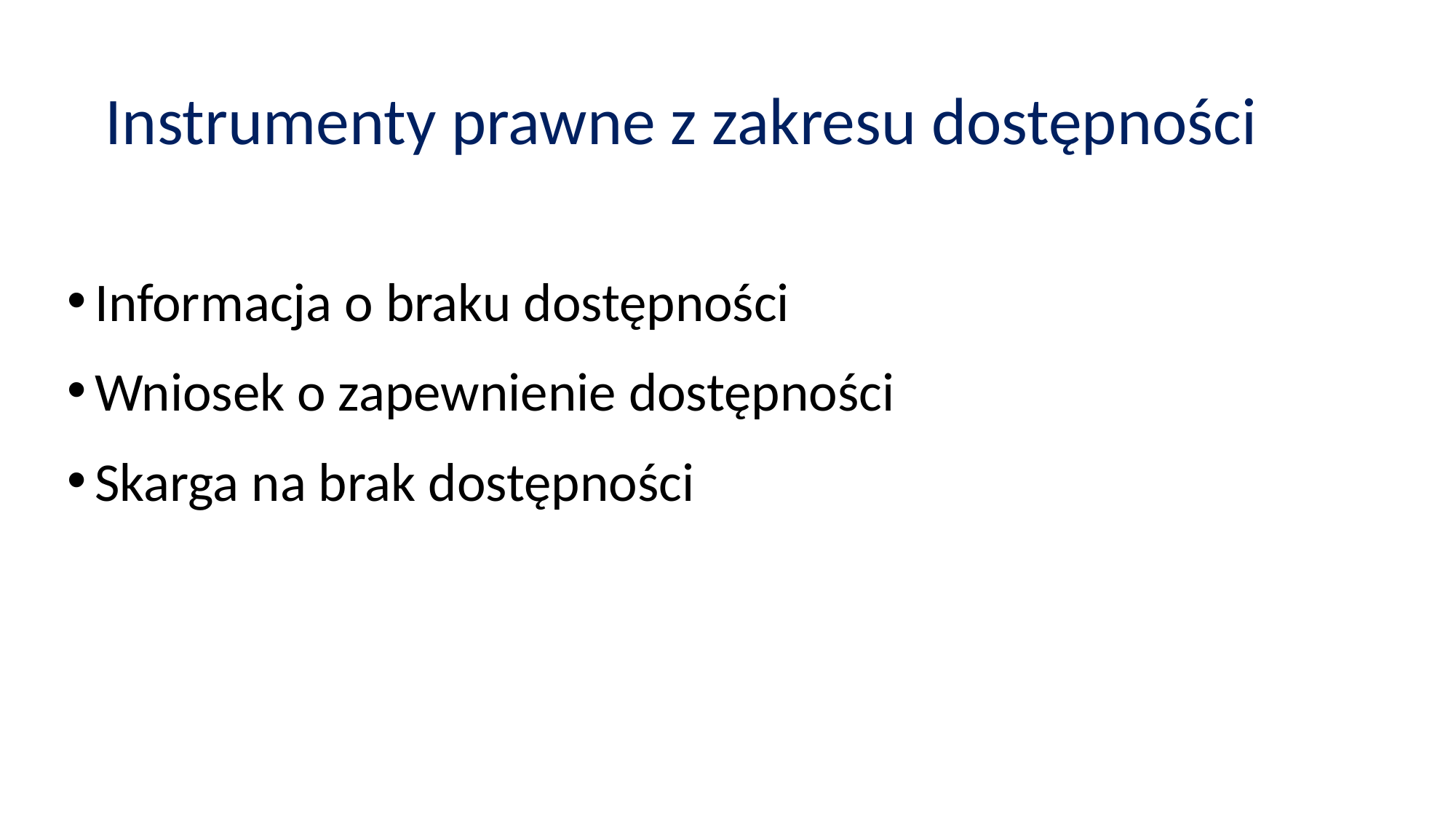

# Instrumenty prawne z zakresu dostępności
Informacja o braku dostępności
Wniosek o zapewnienie dostępności
Skarga na brak dostępności